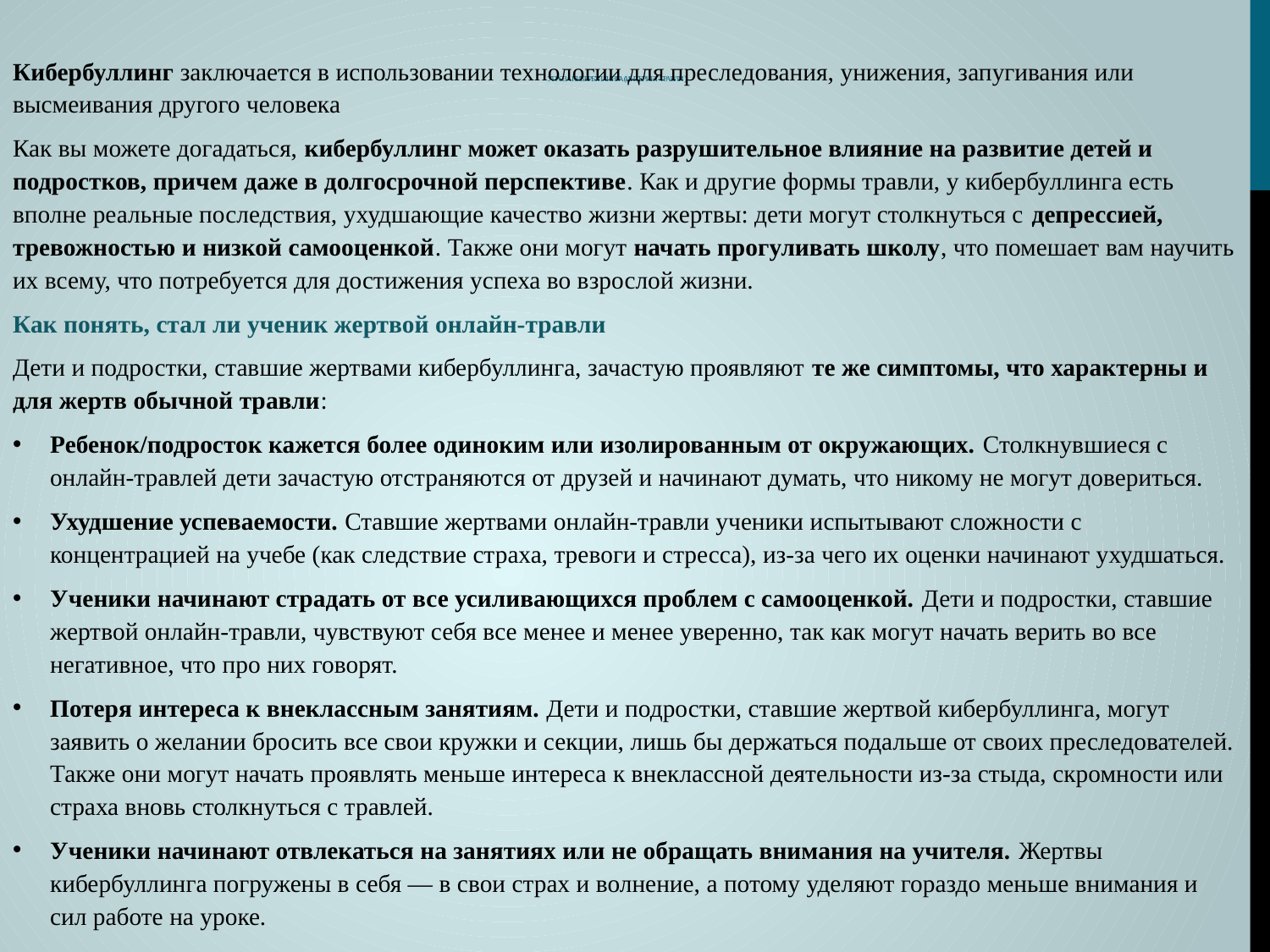

Кибербуллинг заключается в использовании технологии для преследования, унижения, запугивания или высмеивания другого человека
Как вы можете догадаться, кибербуллинг может оказать разрушительное влияние на развитие детей и подростков, причем даже в долгосрочной перспективе. Как и другие формы травли, у кибербуллинга есть вполне реальные последствия, ухудшающие качество жизни жертвы: дети могут столкнуться с депрессией, тревожностью и низкой самооценкой. Также они могут начать прогуливать школу, что помешает вам научить их всему, что потребуется для достижения успеха во взрослой жизни.
Как понять, стал ли ученик жертвой онлайн-травли
Дети и подростки, ставшие жертвами кибербуллинга, зачастую проявляют те же симптомы, что характерны и для жертв обычной травли:
Ребенок/подросток кажется более одиноким или изолированным от окружающих. Столкнувшиеся с онлайн-травлей дети зачастую отстраняются от друзей и начинают думать, что никому не могут довериться.
Ухудшение успеваемости. Ставшие жертвами онлайн-травли ученики испытывают сложности с концентрацией на учебе (как следствие страха, тревоги и стресса), из-за чего их оценки начинают ухудшаться.
Ученики начинают страдать от все усиливающихся проблем с самооценкой. Дети и подростки, ставшие жертвой онлайн-травли, чувствуют себя все менее и менее уверенно, так как могут начать верить во все негативное, что про них говорят.
Потеря интереса к внеклассным занятиям. Дети и подростки, ставшие жертвой кибербуллинга, могут заявить о желании бросить все свои кружки и секции, лишь бы держаться подальше от своих преследователей. Также они могут начать проявлять меньше интереса к внеклассной деятельности из-за стыда, скромности или страха вновь столкнуться с травлей.
Ученики начинают отвлекаться на занятиях или не обращать внимания на учителя. Жертвы кибербуллинга погружены в себя — в свои страх и волнение, а потому уделяют гораздо меньше внимания и сил работе на уроке.

# Угроза кибербуллинга (интернет-травли)